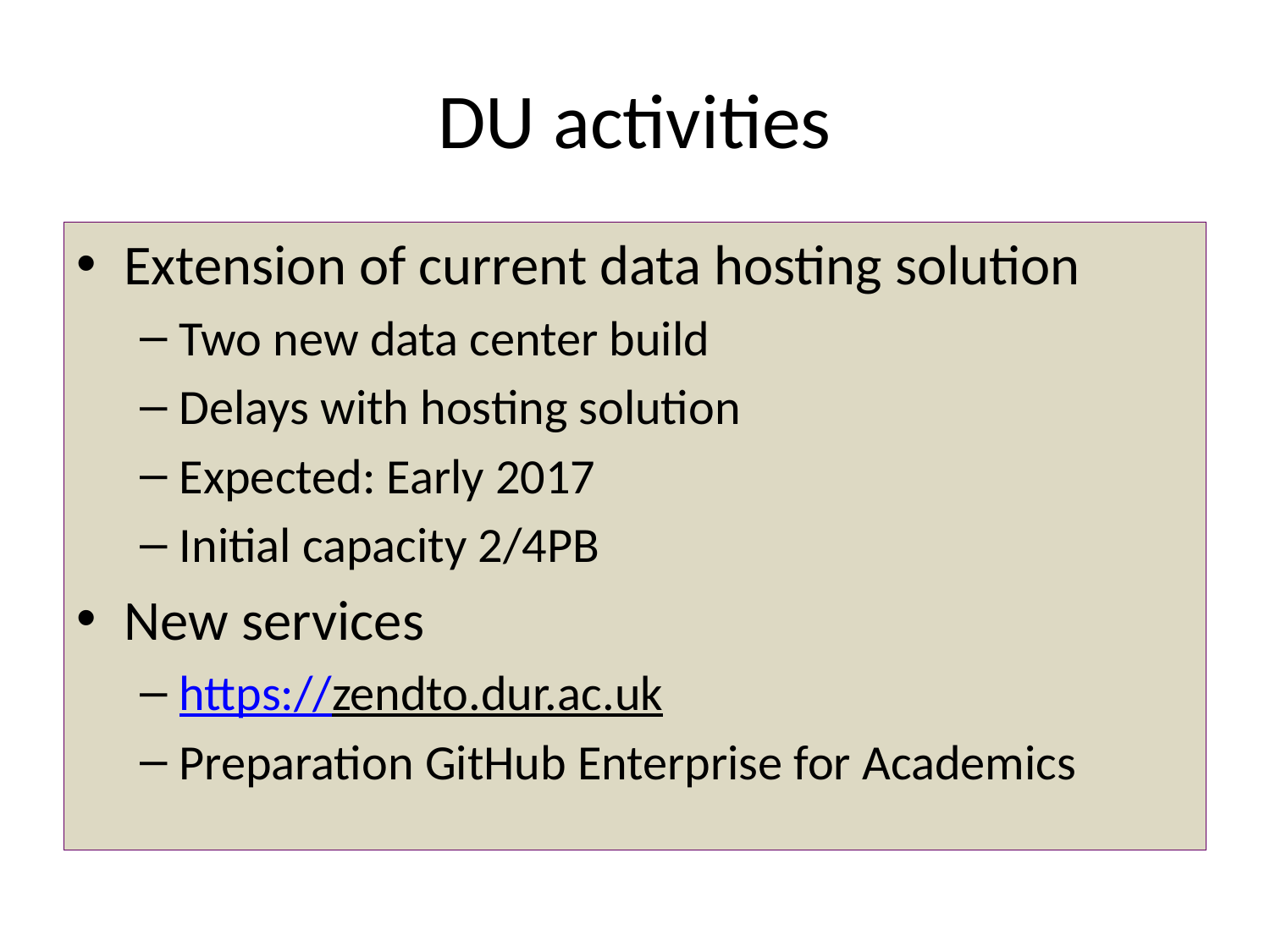

# DU activities
Extension of current data hosting solution
Two new data center build
Delays with hosting solution
Expected: Early 2017
Initial capacity 2/4PB
New services
https://zendto.dur.ac.uk
Preparation GitHub Enterprise for Academics